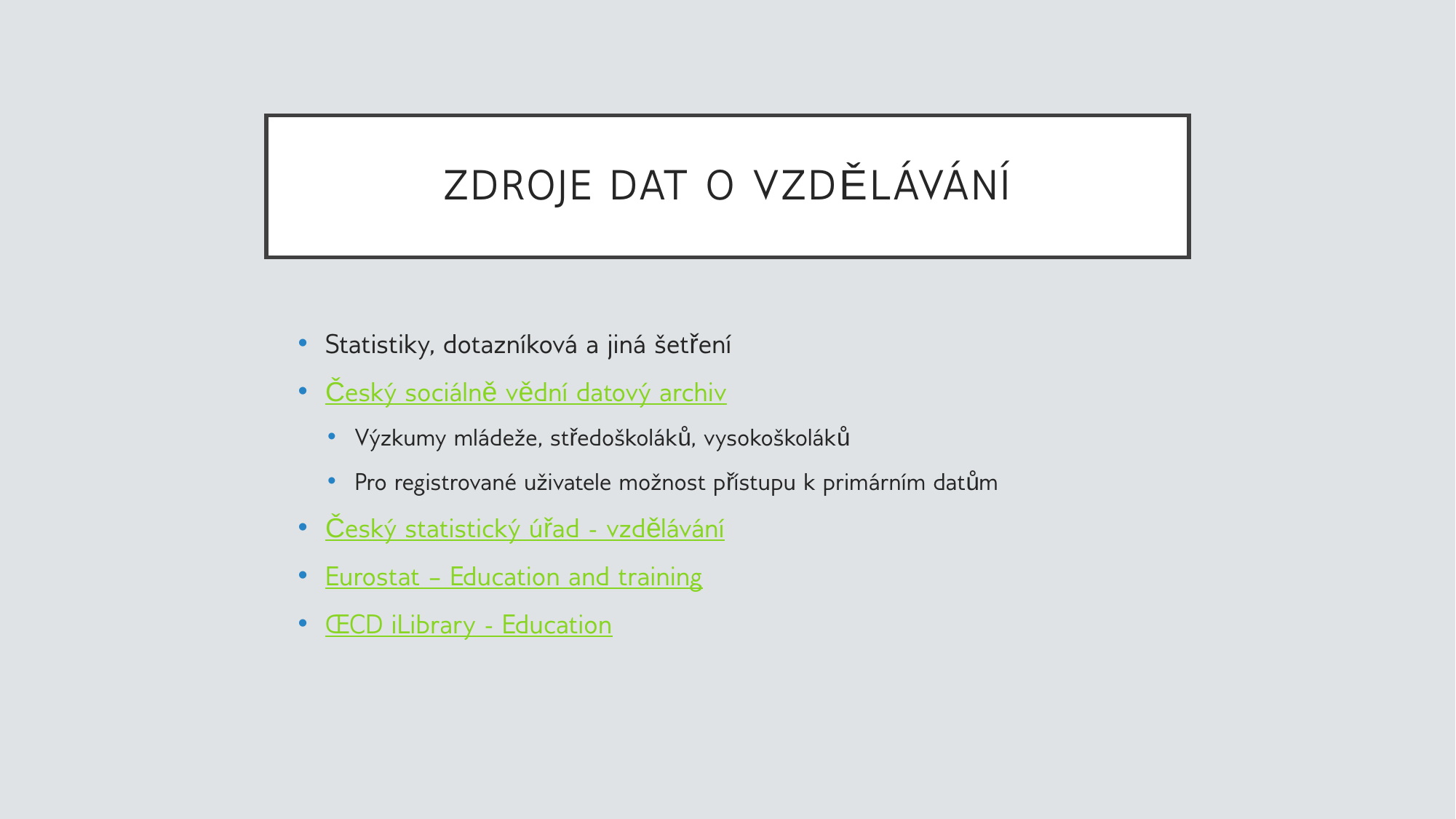

# Zdroje dat o vzdělávání
Statistiky, dotazníková a jiná šetření
Český sociálně vědní datový archiv
Výzkumy mládeže, středoškoláků, vysokoškoláků
Pro registrované uživatele možnost přístupu k primárním datům
Český statistický úřad - vzdělávání
Eurostat – Education and training
OECD iLibrary - Education